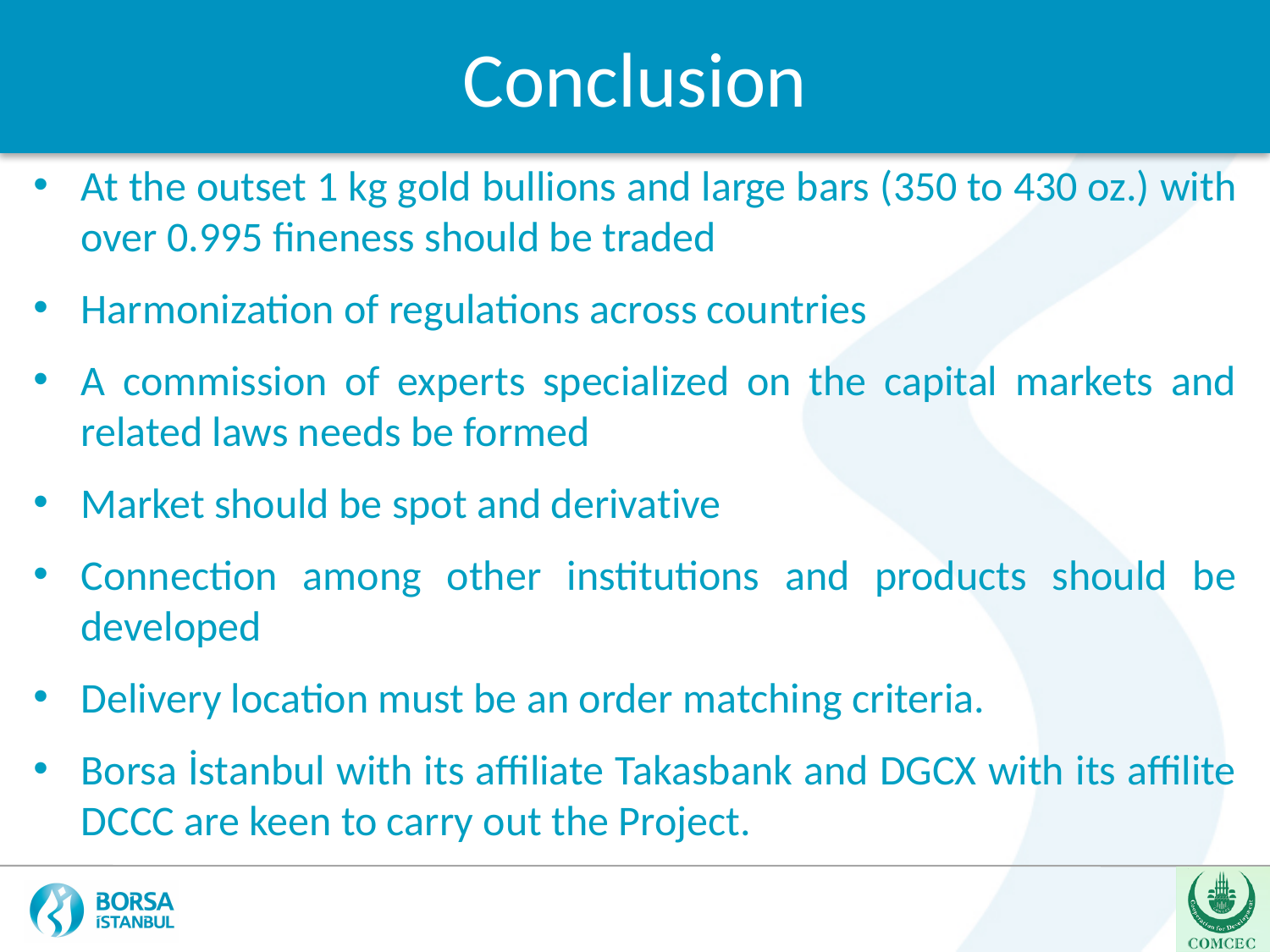

Conclusion
At the outset 1 kg gold bullions and large bars (350 to 430 oz.) with over 0.995 fineness should be traded
Harmonization of regulations across countries
A commission of experts specialized on the capital markets and related laws needs be formed
Market should be spot and derivative
Connection among other institutions and products should be developed
Delivery location must be an order matching criteria.
Borsa İstanbul with its affiliate Takasbank and DGCX with its affilite DCCC are keen to carry out the Project.